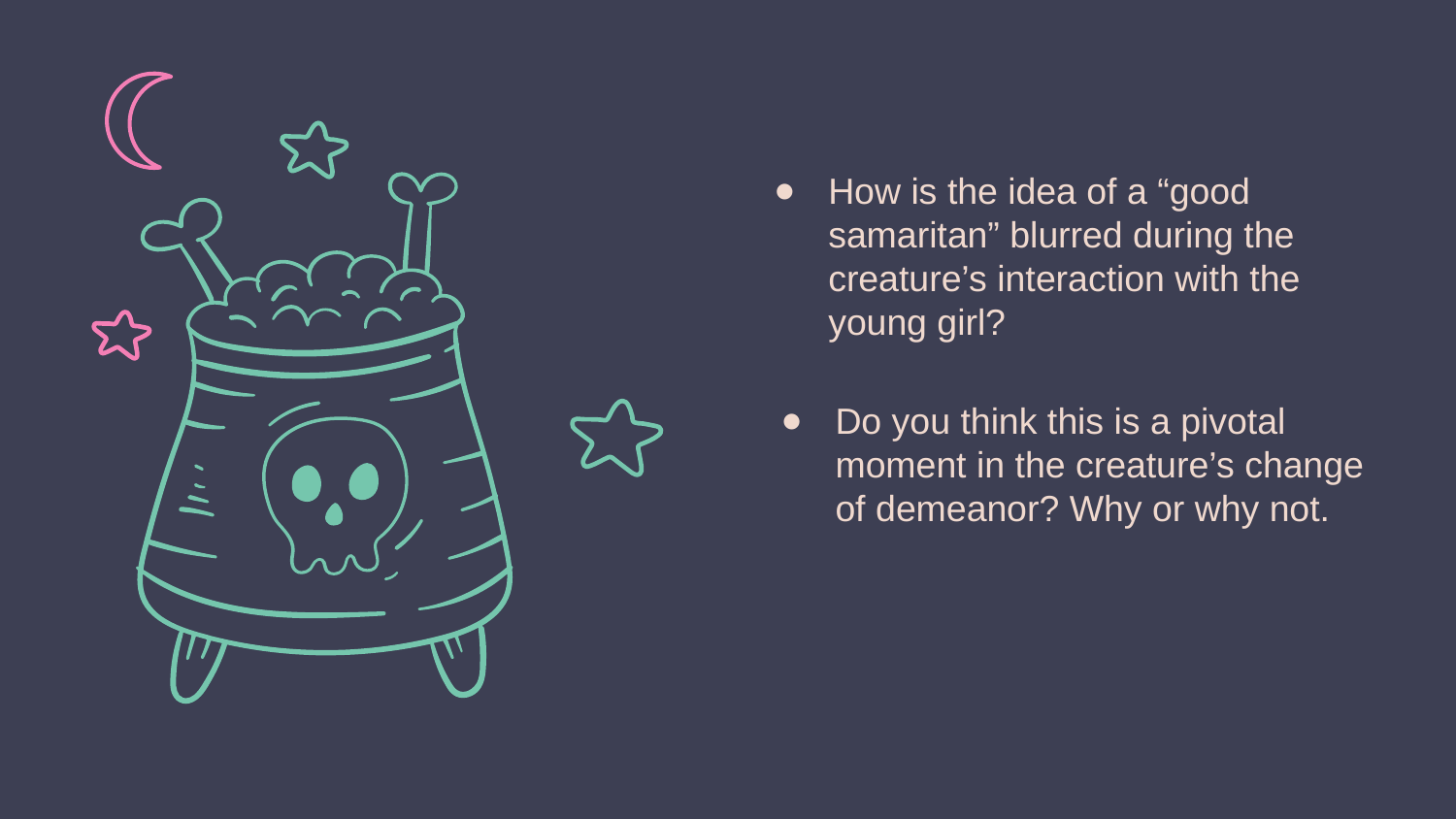

How is the idea of a “good samaritan” blurred during the creature’s interaction with the young girl?
Do you think this is a pivotal moment in the creature’s change of demeanor? Why or why not.